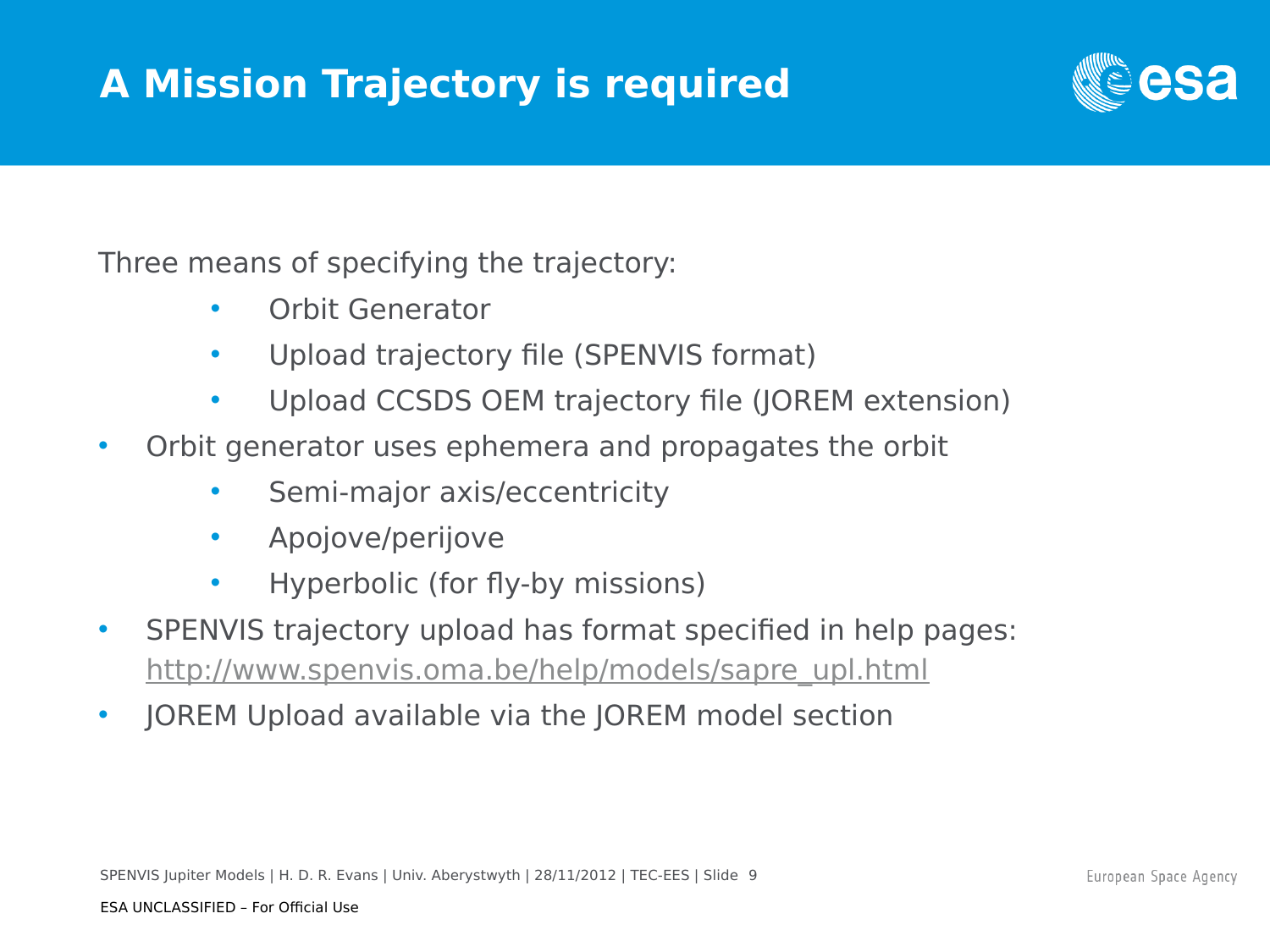

# A Mission Trajectory is required
Three means of specifying the trajectory:
Orbit Generator
Upload trajectory file (SPENVIS format)
Upload CCSDS OEM trajectory file (JOREM extension)
Orbit generator uses ephemera and propagates the orbit
Semi-major axis/eccentricity
Apojove/perijove
Hyperbolic (for fly-by missions)
SPENVIS trajectory upload has format specified in help pages:
http://www.spenvis.oma.be/help/models/sapre_upl.html
JOREM Upload available via the JOREM model section